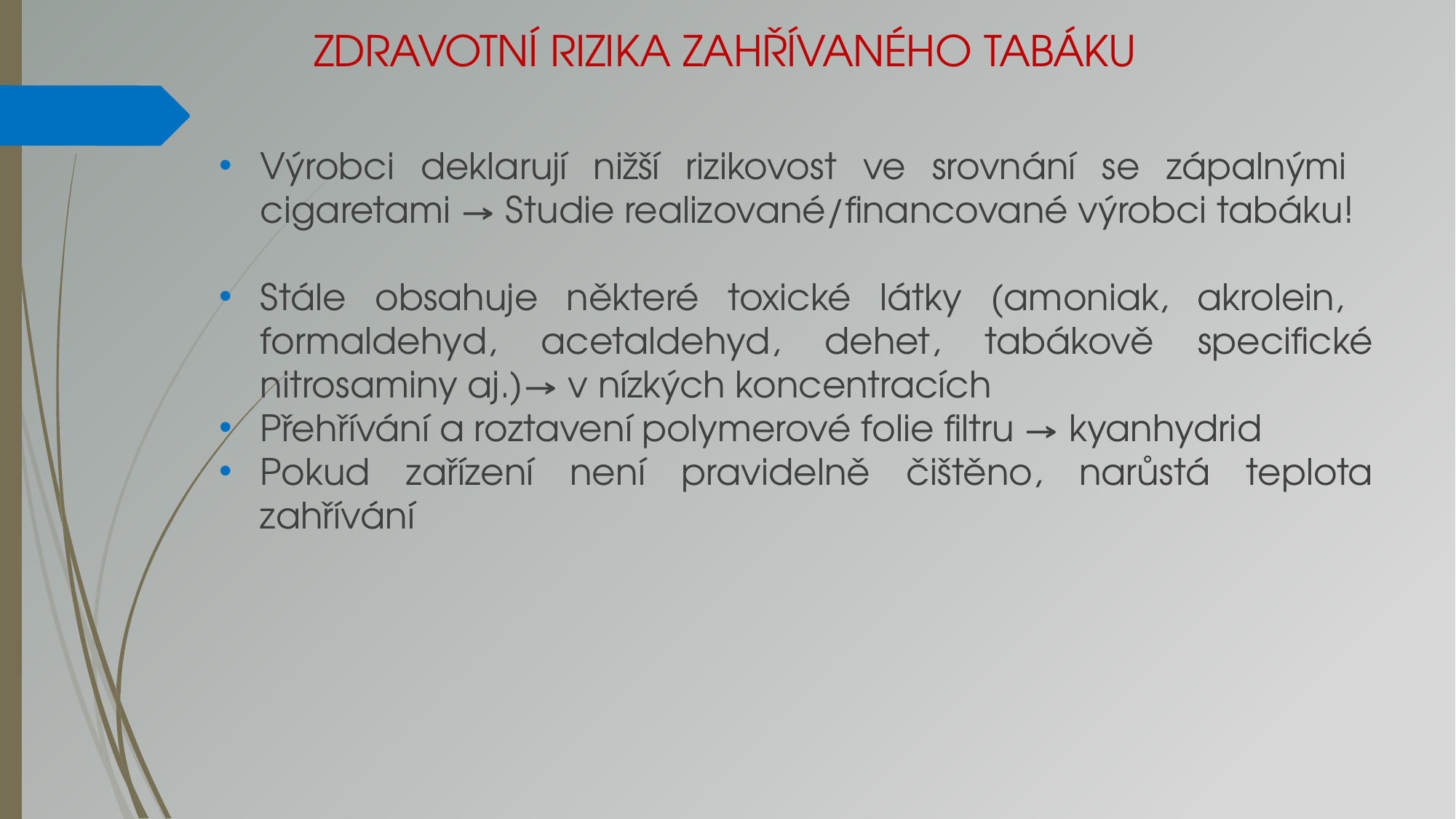

# ZDRAVOTNÍ RIZIKA ZAHŘÍVANÉHO TABÁKU
Výrobci deklarují nižší rizikovost ve srovnání se zápalnými  cigaretami → Studie realizované/financované výrobci tabáku!

Stále obsahuje některé toxické látky (amoniak, akrolein,  formaldehyd, acetaldehyd, dehet, tabákově specifické nitrosaminy aj.)→ v nízkých koncentracích
Přehřívání a roztavení polymerové folie filtru → kyanhydrid
Pokud zařízení není pravidelně čištěno, narůstá teplota zahřívání